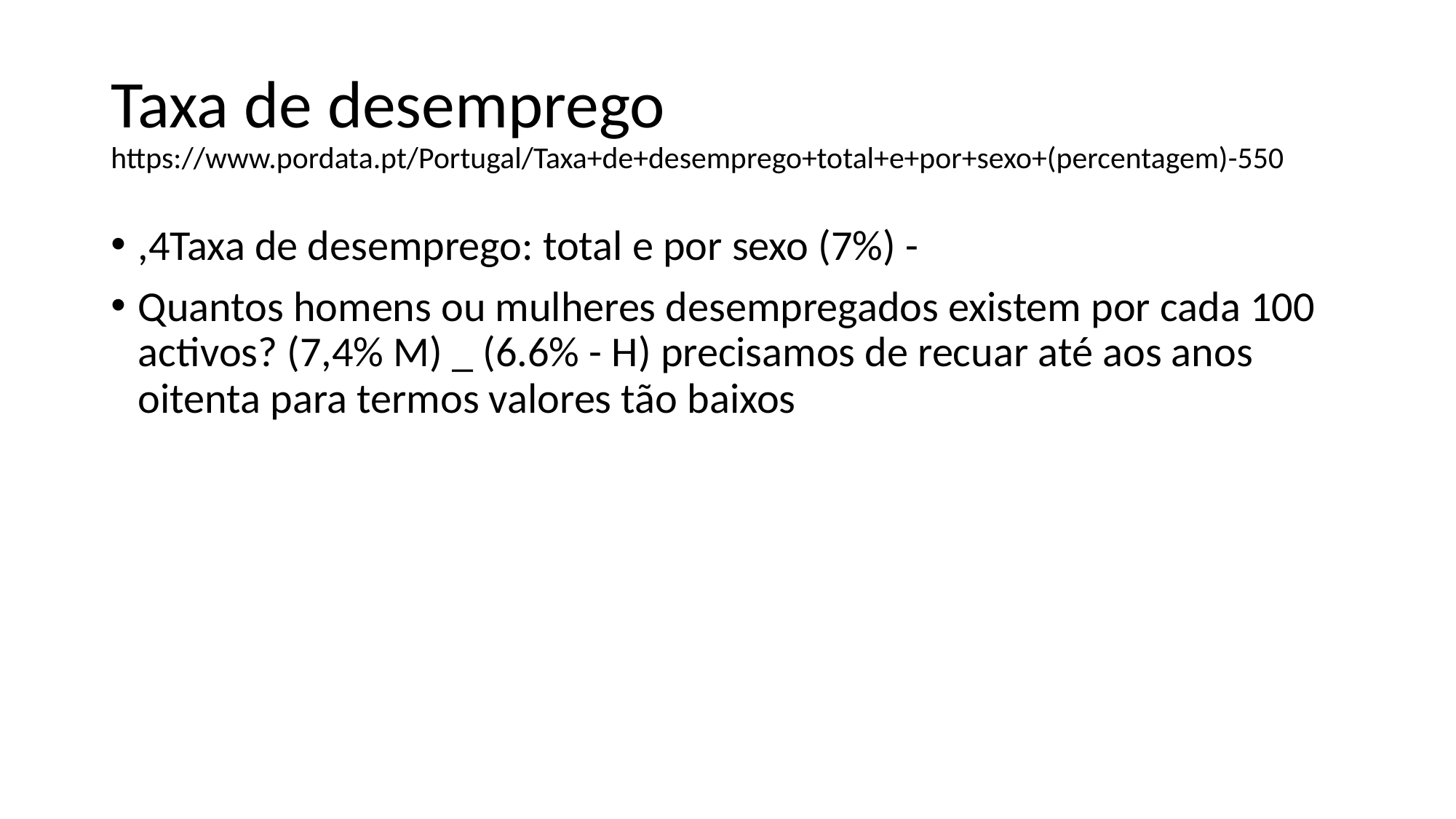

# Taxa de desemprego https://www.pordata.pt/Portugal/Taxa+de+desemprego+total+e+por+sexo+(percentagem)-550
,4Taxa de desemprego: total e por sexo (7%) -
Quantos homens ou mulheres desempregados existem por cada 100 activos? (7,4% M) _ (6.6% - H) precisamos de recuar até aos anos oitenta para termos valores tão baixos